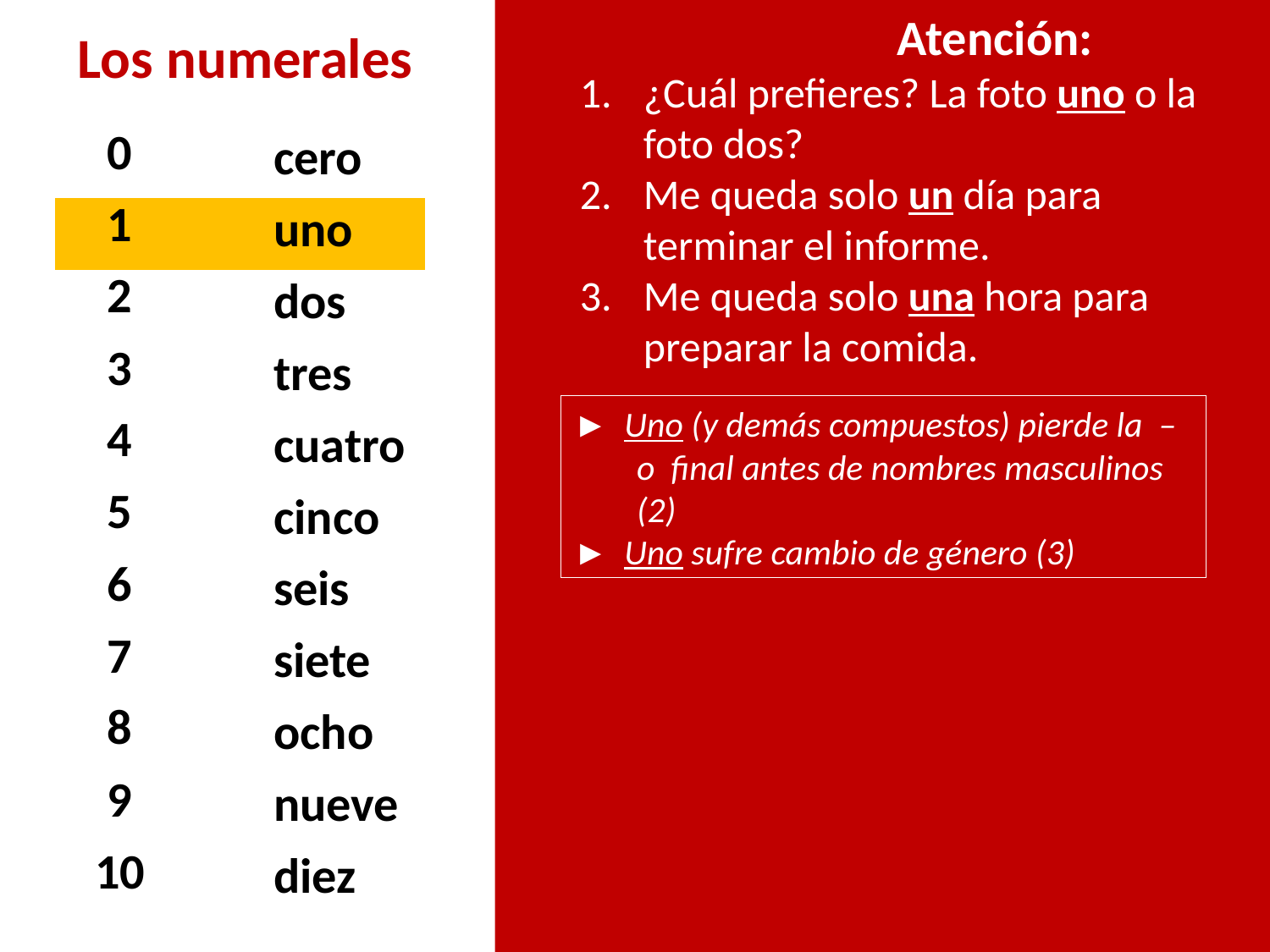

# Los numerales

			Atención:
¿Cuál prefieres? La foto uno o la foto dos?
Me queda solo un día para terminar el informe.
Me queda solo una hora para preparar la comida.
| 0 |  | cero |
| --- | --- | --- |
| 1 |  | uno |
| 2 |  | dos |
| 3 |  | tres |
| 4 |  | cuatro |
| 5 |  | cinco |
| 6 |  | seis |
| 7 |  | siete |
| 8 |  | ocho |
| 9 |  | nueve |
| 10 |  | diez |
►  Uno (y demás compuestos) pierde la  –o  final antes de nombres masculinos (2)
►  Uno sufre cambio de género (3)